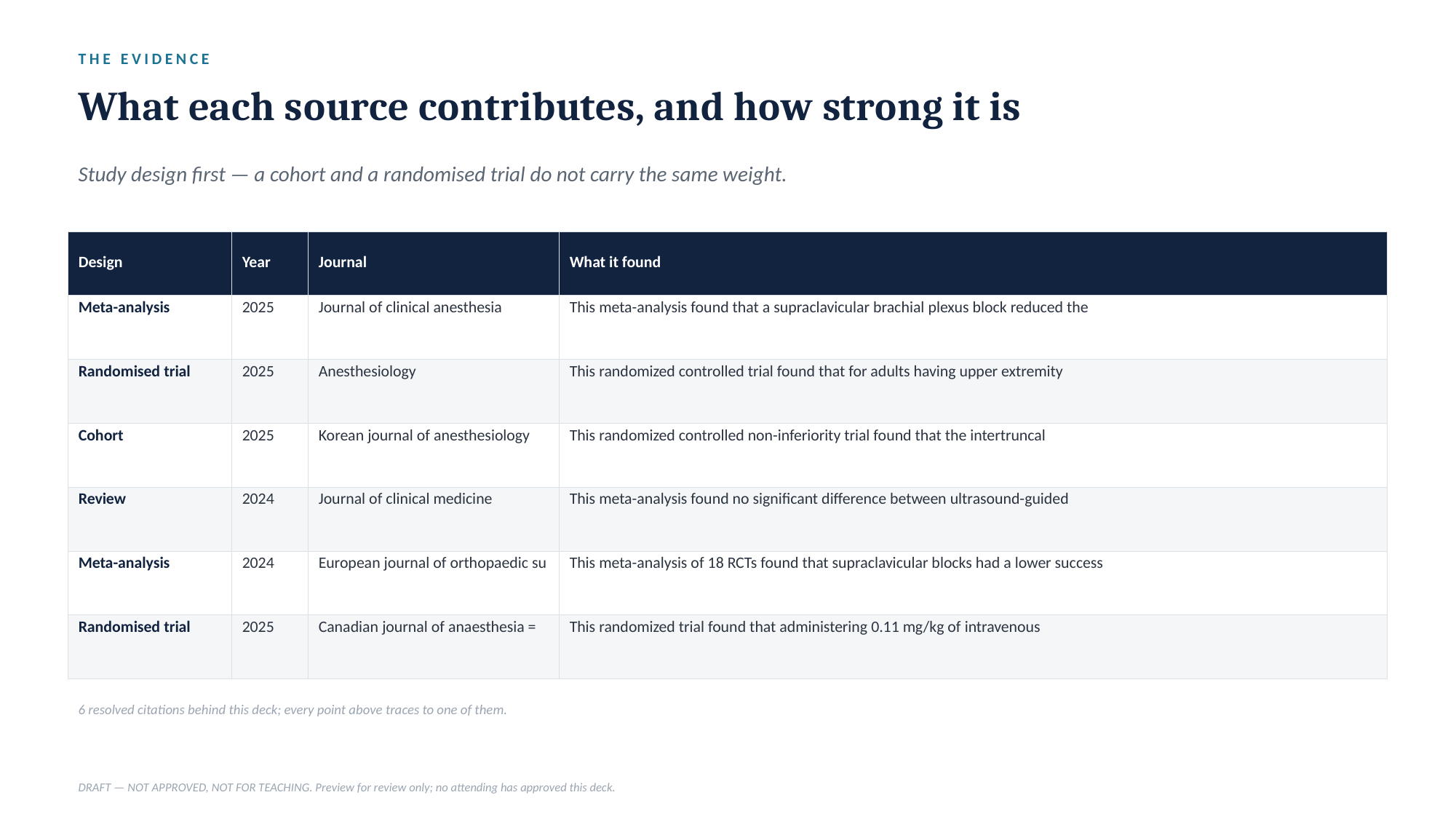

THE EVIDENCE
What each source contributes, and how strong it is
Study design first — a cohort and a randomised trial do not carry the same weight.
| Design | Year | Journal | What it found |
| --- | --- | --- | --- |
| Meta-analysis | 2025 | Journal of clinical anesthesia | This meta-analysis found that a supraclavicular brachial plexus block reduced the |
| Randomised trial | 2025 | Anesthesiology | This randomized controlled trial found that for adults having upper extremity |
| Cohort | 2025 | Korean journal of anesthesiology | This randomized controlled non-inferiority trial found that the intertruncal |
| Review | 2024 | Journal of clinical medicine | This meta-analysis found no significant difference between ultrasound-guided |
| Meta-analysis | 2024 | European journal of orthopaedic su | This meta-analysis of 18 RCTs found that supraclavicular blocks had a lower success |
| Randomised trial | 2025 | Canadian journal of anaesthesia = | This randomized trial found that administering 0.11 mg/kg of intravenous |
6 resolved citations behind this deck; every point above traces to one of them.
DRAFT — NOT APPROVED, NOT FOR TEACHING. Preview for review only; no attending has approved this deck.